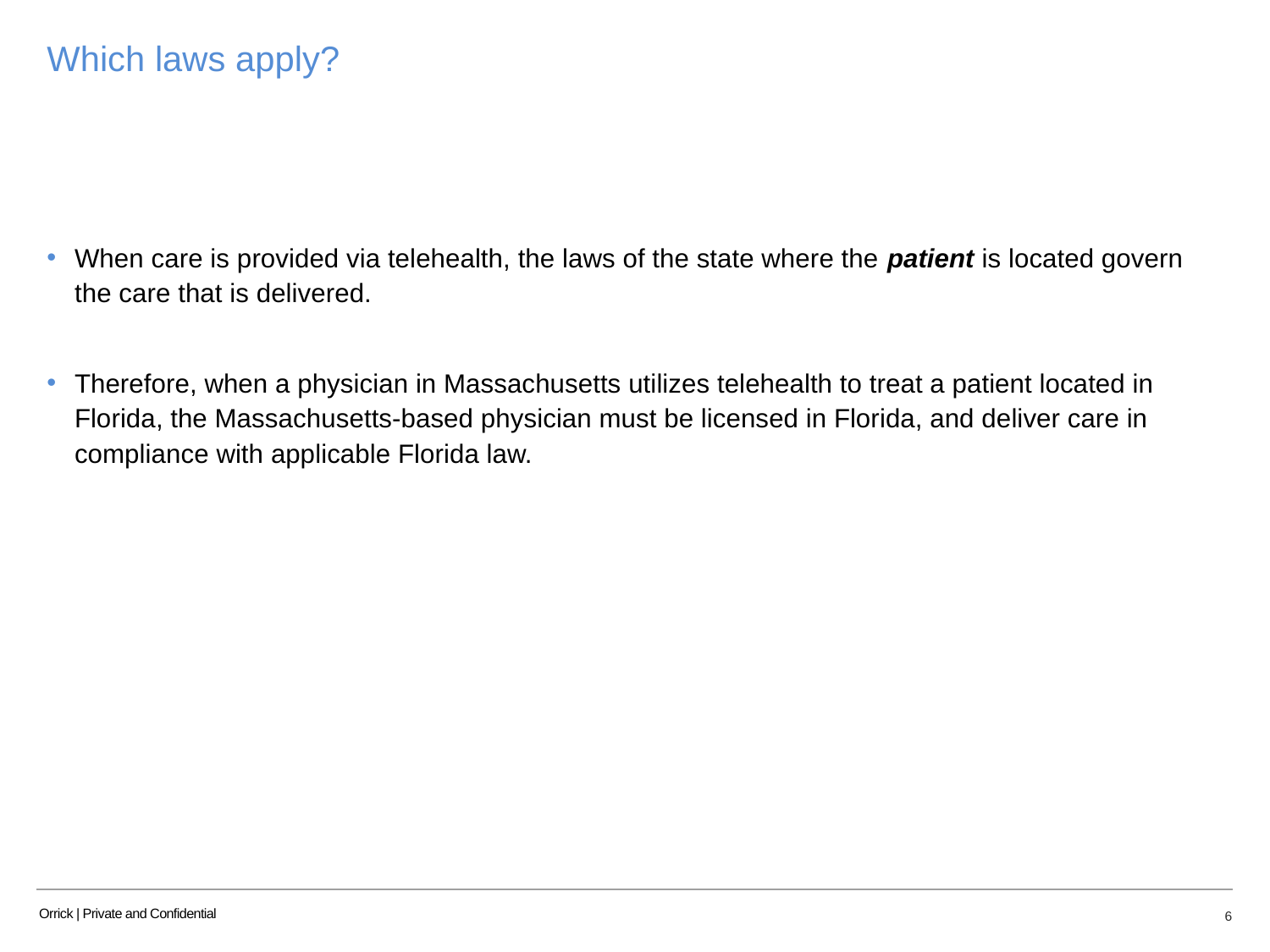

# Which laws apply?
When care is provided via telehealth, the laws of the state where the patient is located govern the care that is delivered.

Therefore, when a physician in Massachusetts utilizes telehealth to treat a patient located in Florida, the Massachusetts-based physician must be licensed in Florida, and deliver care in compliance with applicable Florida law.

6